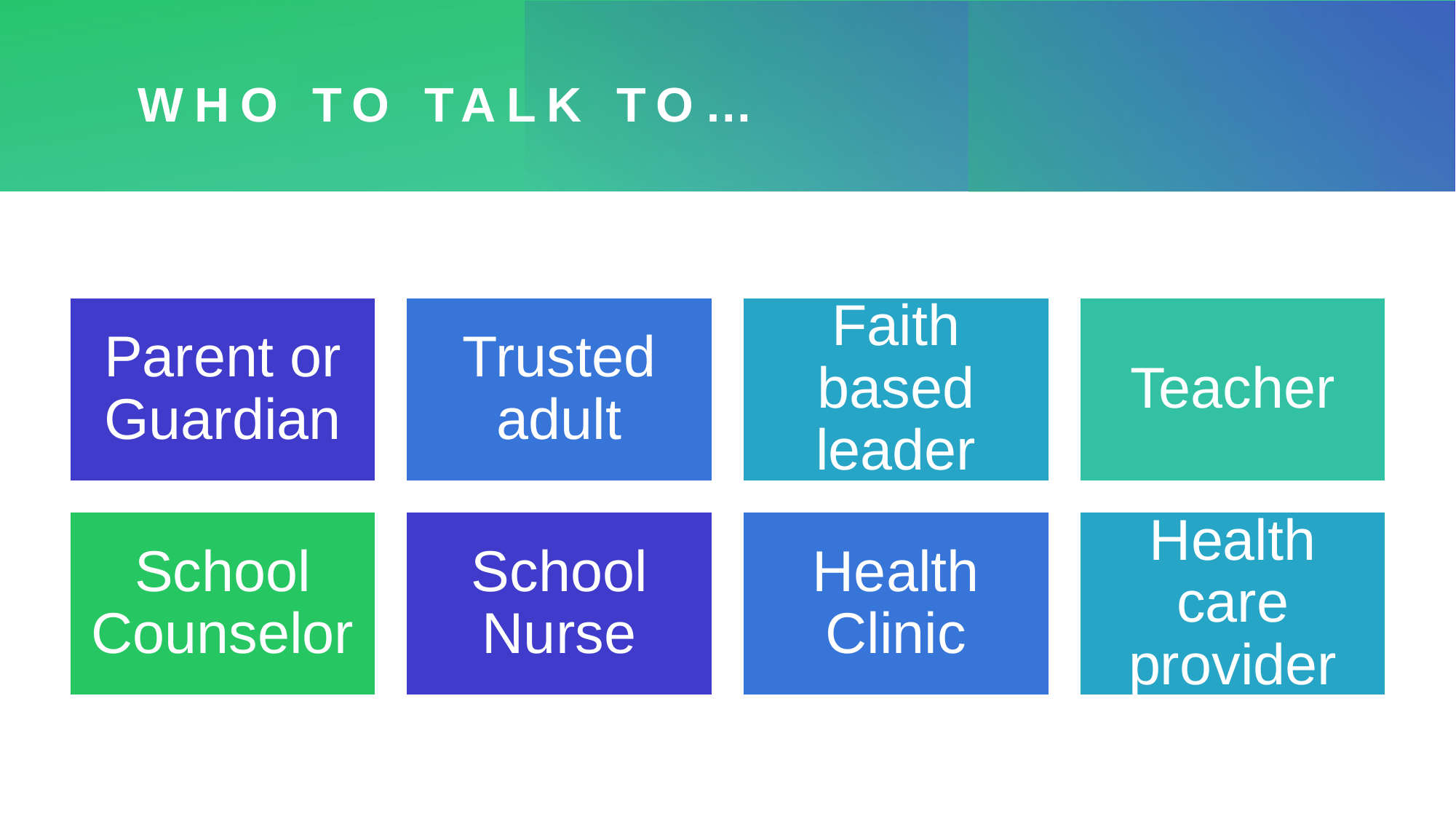

# Who to talk to…
Parent or Guardian
Trusted adult
Faith based leader
Teacher
School Counselor
School Nurse
Health Clinic
Health care provider